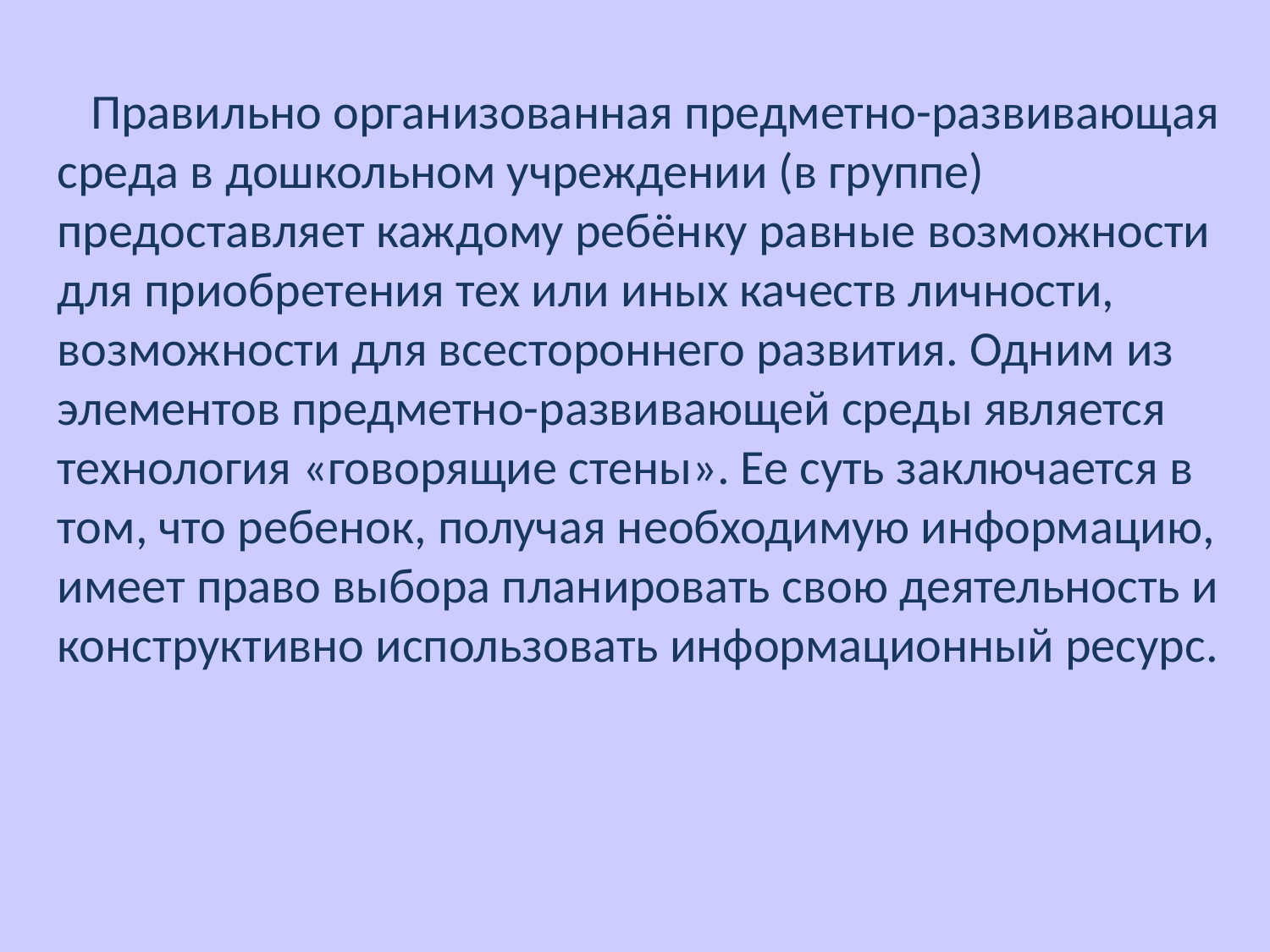

Правильно организованная предметно-развивающая среда в дошкольном учреждении (в группе) предоставляет каждому ребёнку равные возможности для приобретения тех или иных качеств личности, возможности для всестороннего развития. Одним из элементов предметно-развивающей среды является технология «говорящие стены». Ее суть заключается в том, что ребенок, получая необходимую информацию, имеет право выбора планировать свою деятельность и конструктивно использовать информационный ресурс.